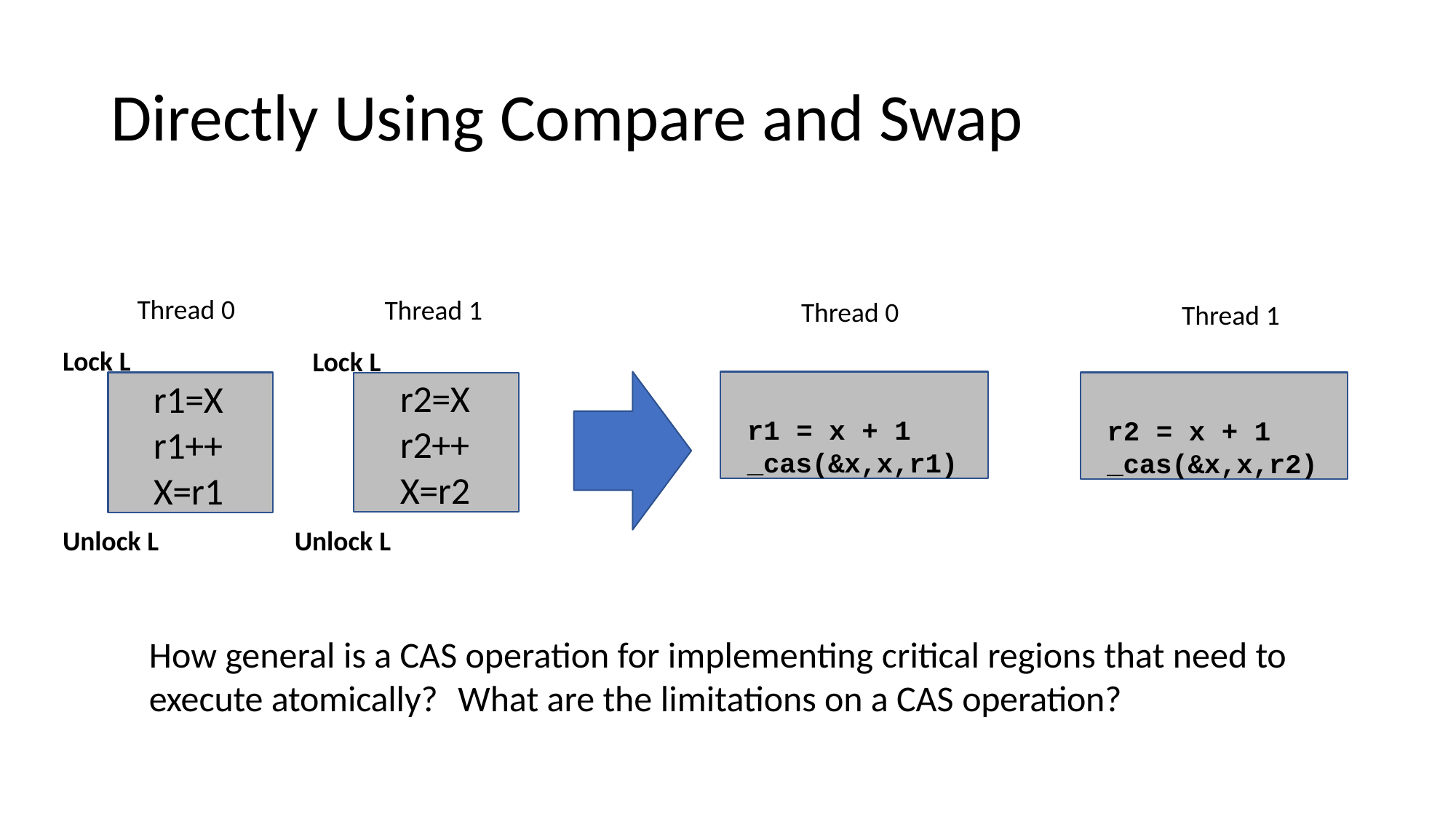

# Directly Using Compare and Swap
Thread 0
Thread 1
Thread 0
Thread 1
Lock L
Lock L

r1 = x + 1
_cas(&x,x,r1)
r1=X r1++ X=r1

r2 = x + 1
_cas(&x,x,r2)
r2=X r2++ X=r2
Unlock L
Unlock L
How general is a CAS operation for implementing critical regions that need to execute atomically?	What are the limitations on a CAS operation?